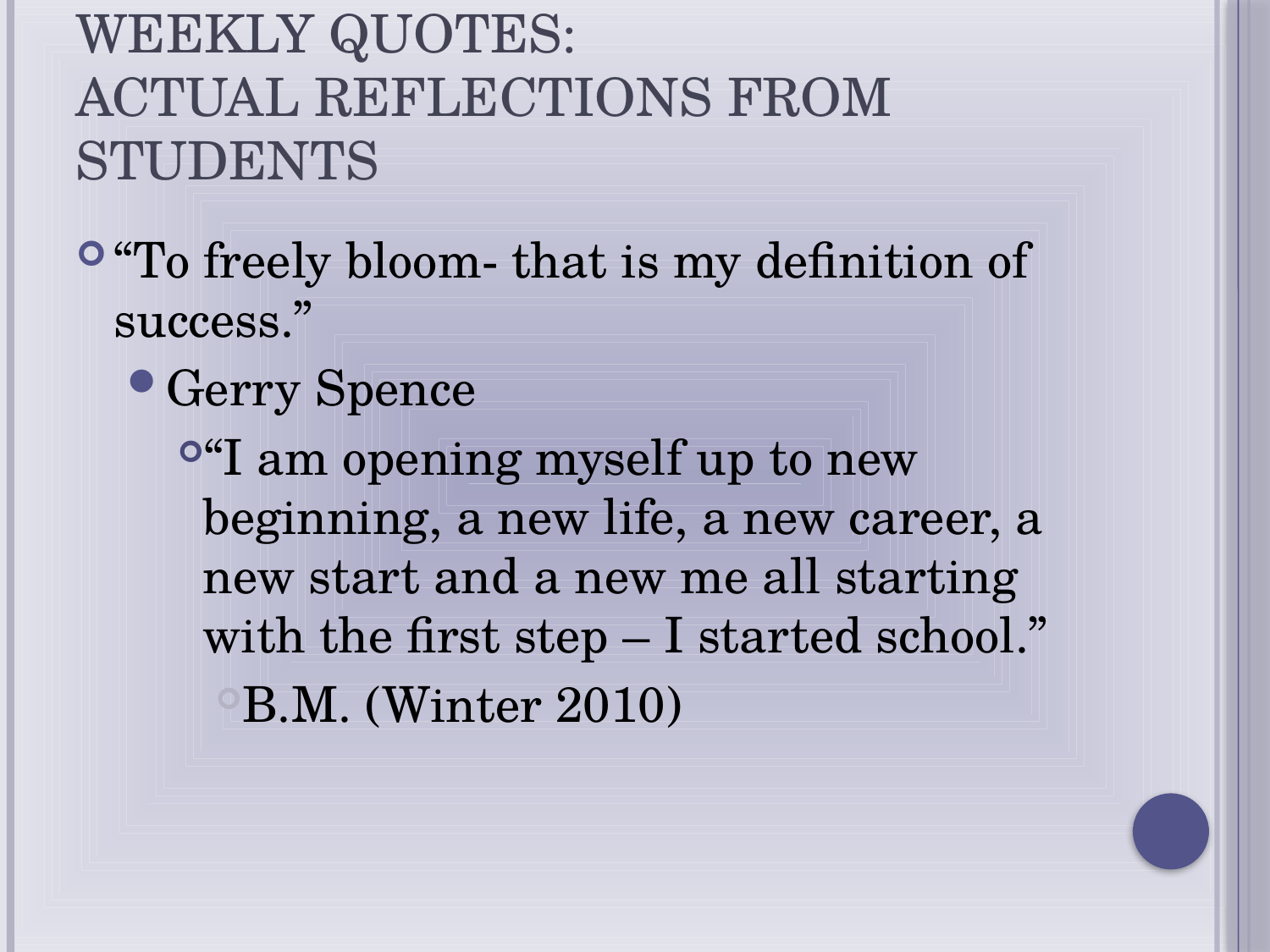

# Weekly quotes: actual reflections from students
“To freely bloom- that is my definition of success.”
Gerry Spence
“I am opening myself up to new beginning, a new life, a new career, a new start and a new me all starting with the first step – I started school.”
B.M. (Winter 2010)